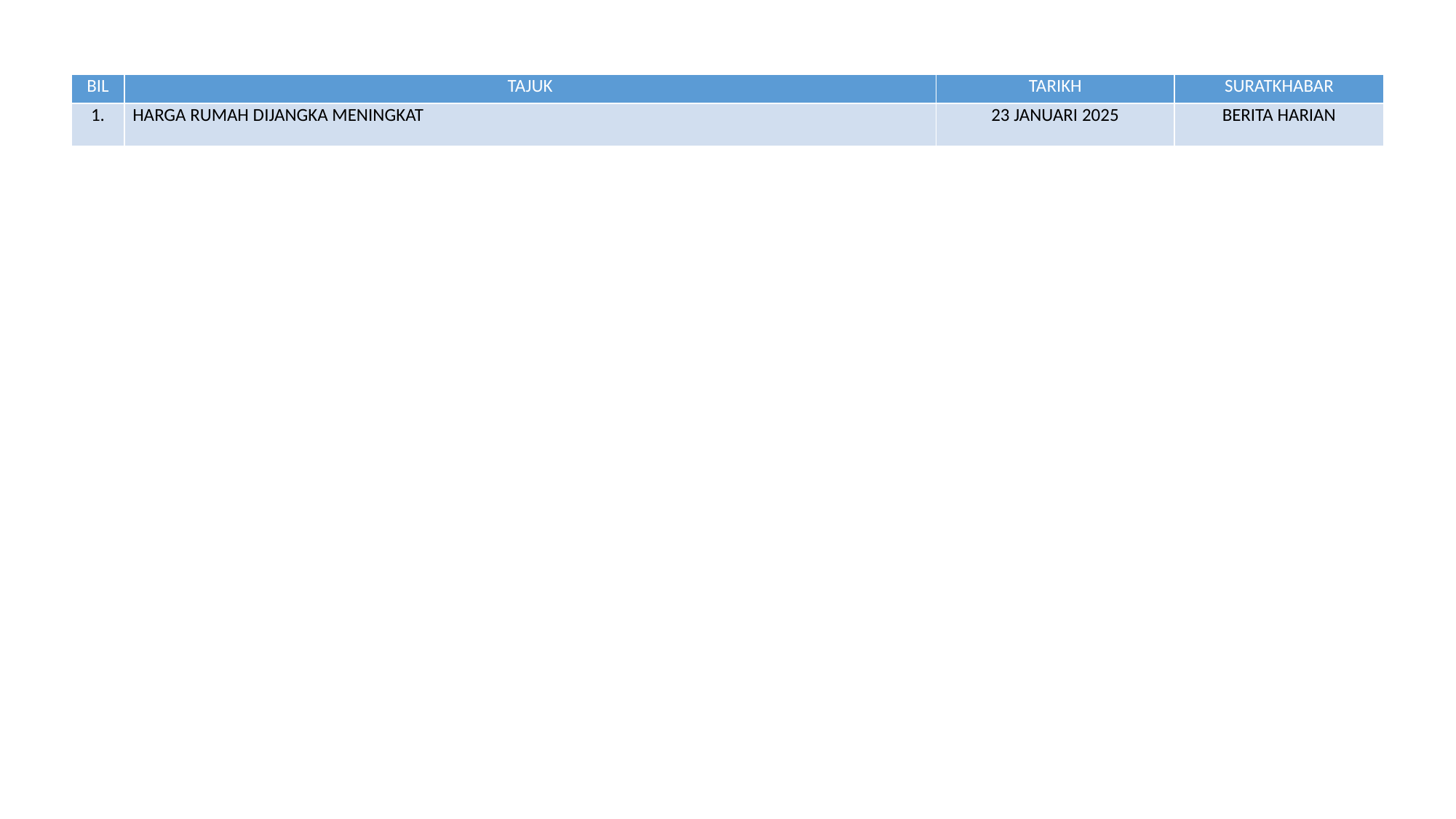

| BIL | TAJUK | TARIKH | SURATKHABAR |
| --- | --- | --- | --- |
| 1. | HARGA RUMAH DIJANGKA MENINGKAT | 23 JANUARI 2025 | BERITA HARIAN |